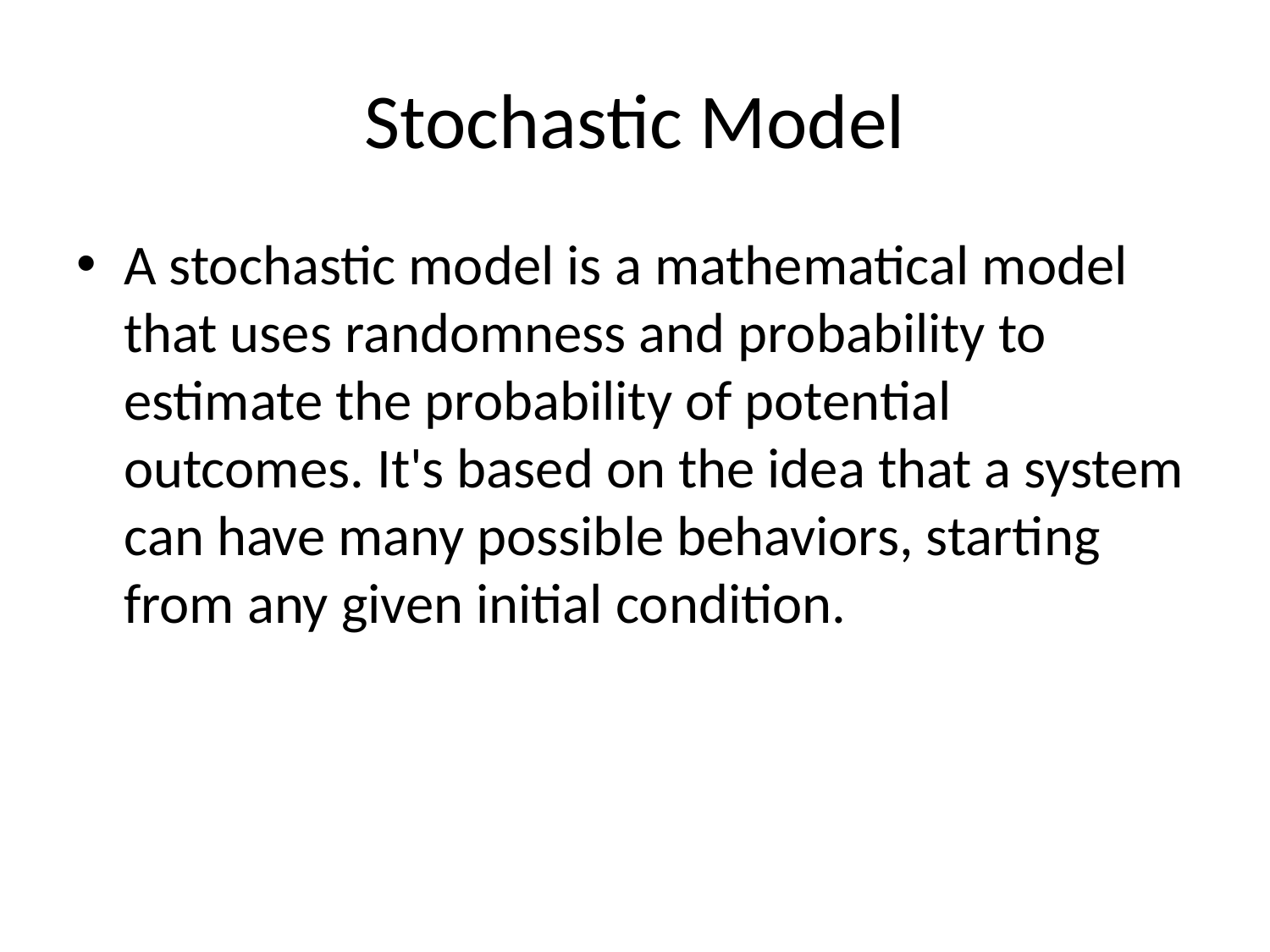

# Stochastic Model
A stochastic model is a mathematical model that uses randomness and probability to estimate the probability of potential outcomes. It's based on the idea that a system can have many possible behaviors, starting from any given initial condition.